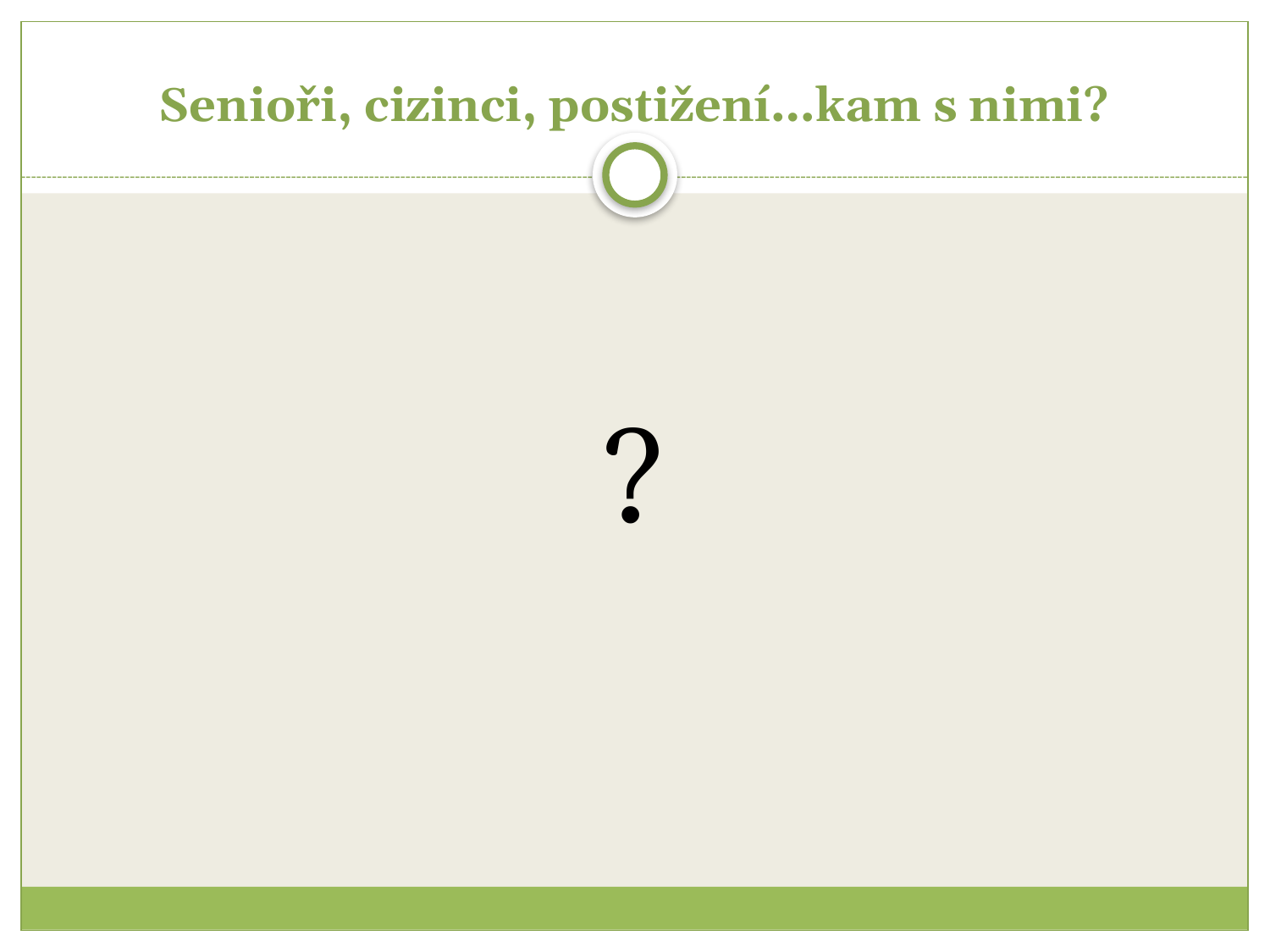

# Senioři, cizinci, postižení…kam s nimi?

?